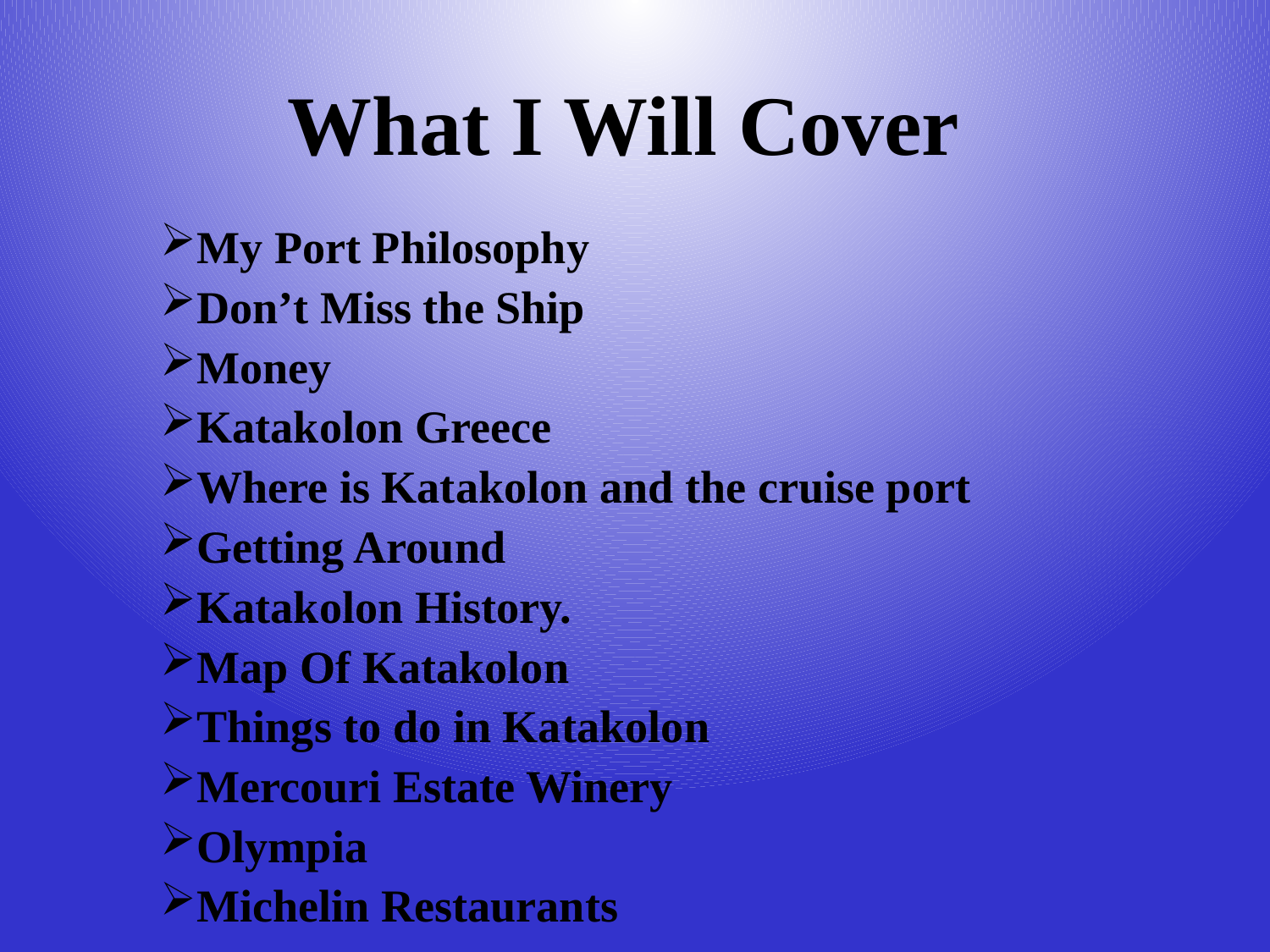

# What I Will Cover
My Port Philosophy
Don’t Miss the Ship
Money
Katakolon Greece
Where is Katakolon and the cruise port
Getting Around
Katakolon History.
Map Of Katakolon
Things to do in Katakolon
Mercouri Estate Winery
Olympia
Michelin Restaurants